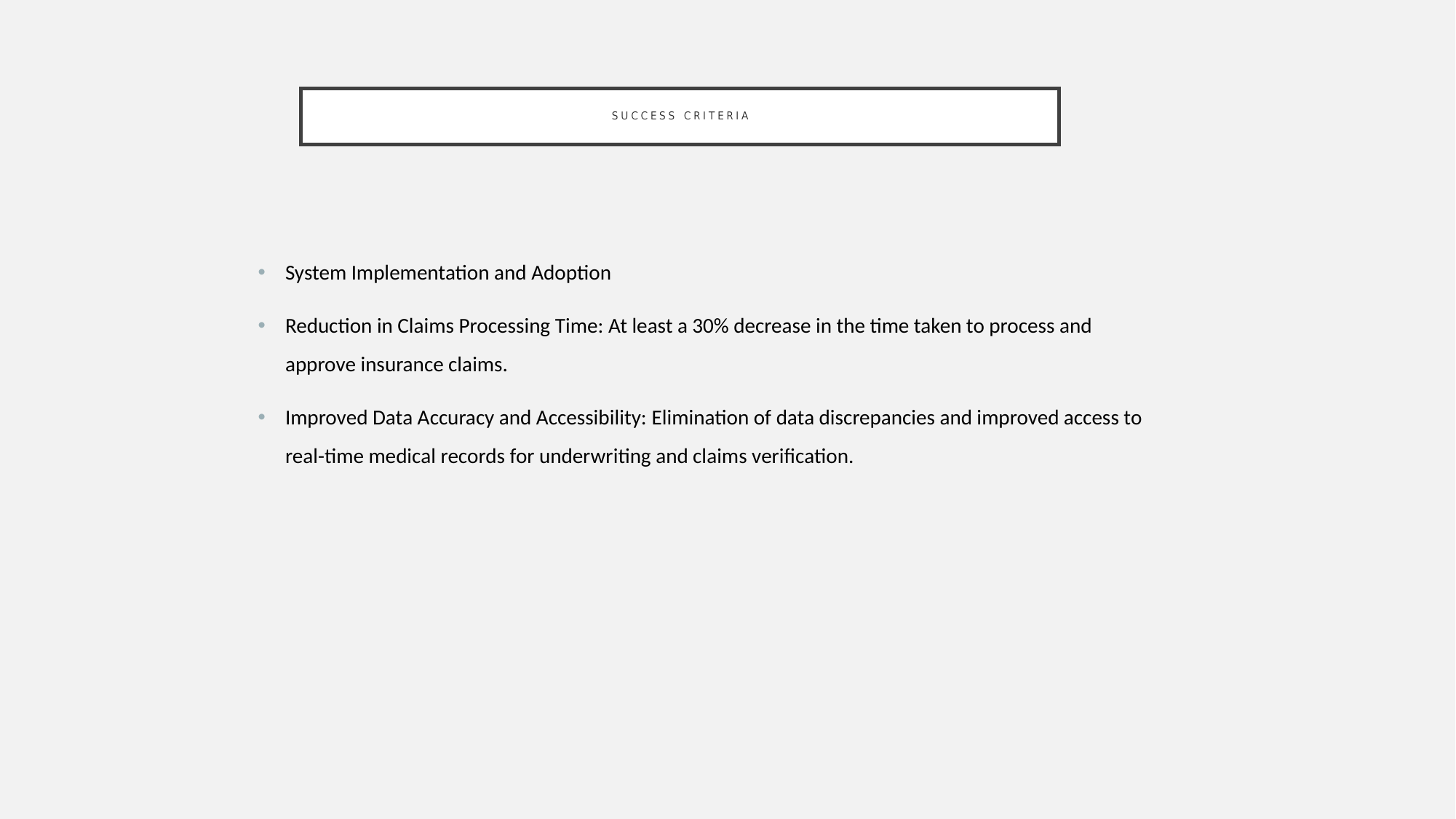

# SUCCESS CRITERIA
System Implementation and Adoption
Reduction in Claims Processing Time: At least a 30% decrease in the time taken to process and approve insurance claims.
Improved Data Accuracy and Accessibility: Elimination of data discrepancies and improved access to real-time medical records for underwriting and claims verification.